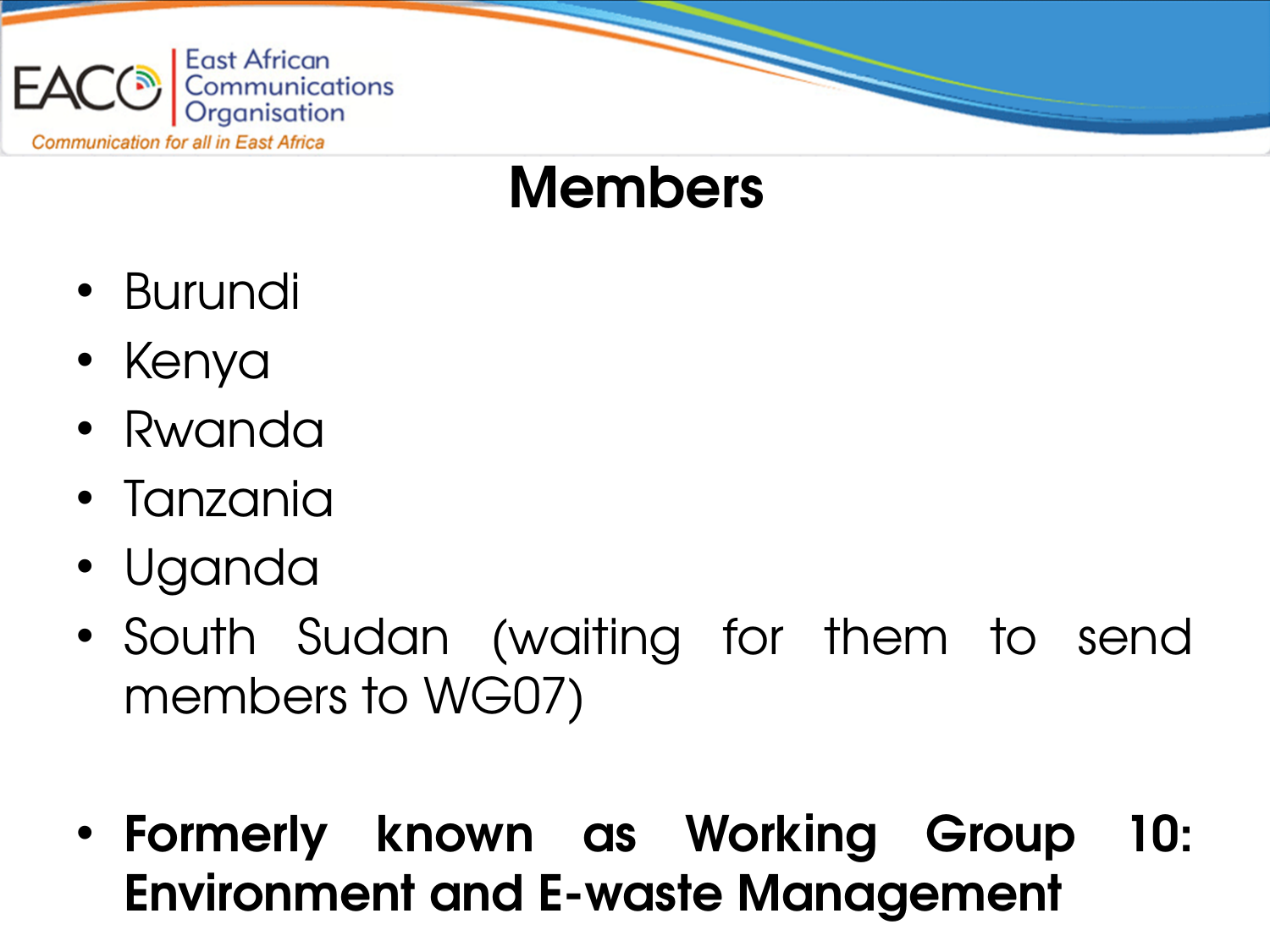

# Members
Burundi
Kenya
Rwanda
Tanzania
Uganda
South Sudan (waiting for them to send members to WG07)

Formerly known as Working Group 10: Environment and E-waste Management